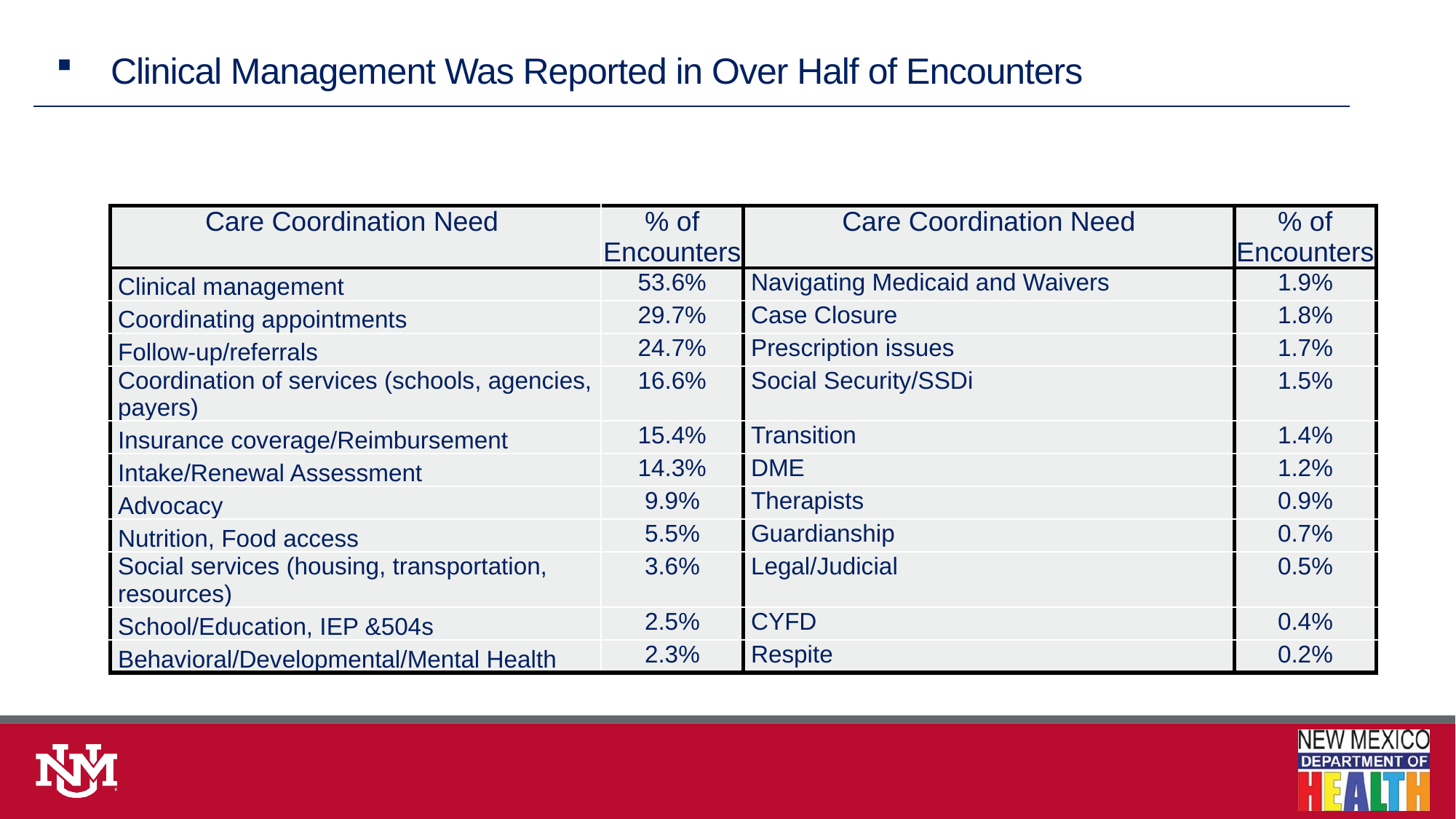

# Clinical Management Was Reported in Over Half of Encounters
| Care Coordination Need | % of Encounters | Care Coordination Need | % of Encounters |
| --- | --- | --- | --- |
| Clinical management | 53.6% | Navigating Medicaid and Waivers | 1.9% |
| Coordinating appointments | 29.7% | Case Closure | 1.8% |
| Follow-up/referrals | 24.7% | Prescription issues | 1.7% |
| Coordination of services (schools, agencies, payers) | 16.6% | Social Security/SSDi | 1.5% |
| Insurance coverage/Reimbursement | 15.4% | Transition | 1.4% |
| Intake/Renewal Assessment | 14.3% | DME | 1.2% |
| Advocacy | 9.9% | Therapists | 0.9% |
| Nutrition, Food access | 5.5% | Guardianship | 0.7% |
| Social services (housing, transportation, resources) | 3.6% | Legal/Judicial | 0.5% |
| School/Education, IEP &504s | 2.5% | CYFD | 0.4% |
| Behavioral/Developmental/Mental Health | 2.3% | Respite | 0.2% |